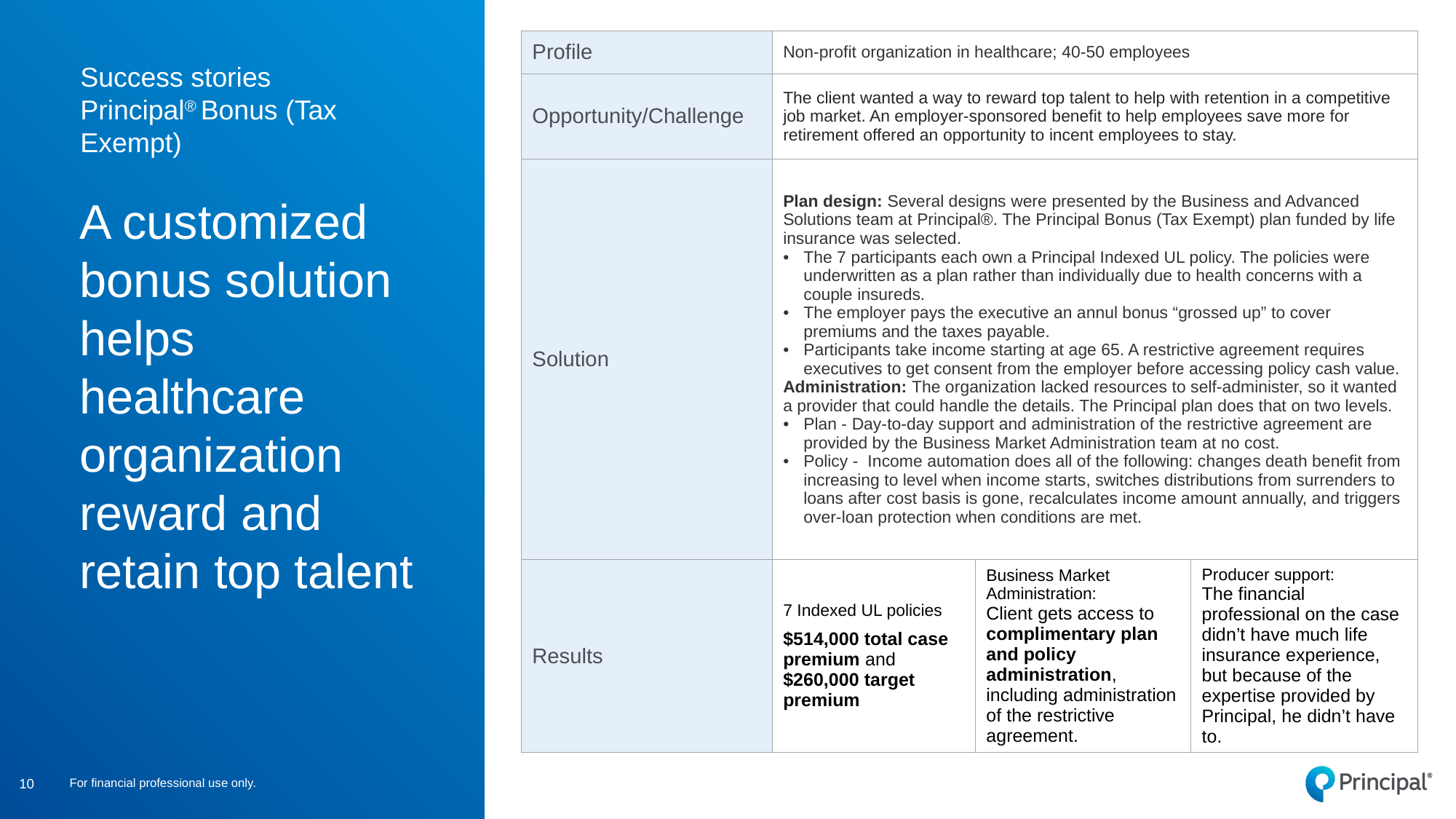

| Profile | Non-profit organization in healthcare; 40-50 employees |  |  |
| --- | --- | --- | --- |
| Opportunity/Challenge | The client wanted a way to reward top talent to help with retention in a competitive job market. An employer-sponsored benefit to help employees save more for retirement offered an opportunity to incent employees to stay. |  |  |
| Solution | Plan design: Several designs were presented by the Business and Advanced Solutions team at Principal®. The Principal Bonus (Tax Exempt) plan funded by life insurance was selected. The 7 participants each own a Principal Indexed UL policy. The policies were underwritten as a plan rather than individually due to health concerns with a couple insureds. The employer pays the executive an annul bonus “grossed up” to cover premiums and the taxes payable. Participants take income starting at age 65. A restrictive agreement requires executives to get consent from the employer before accessing policy cash value. Administration: The organization lacked resources to self-administer, so it wanted a provider that could handle the details. The Principal plan does that on two levels. Plan - Day-to-day support and administration of the restrictive agreement are provided by the Business Market Administration team at no cost. Policy - Income automation does all of the following: changes death benefit from increasing to level when income starts, switches distributions from surrenders to loans after cost basis is gone, recalculates income amount annually, and triggers over-loan protection when conditions are met. |  |  |
| Results | 7 Indexed UL policies $514,000 total case premium and $260,000 target premium | Business Market Administration: Client gets access to complimentary plan and policy administration, including administration of the restrictive agreement. | Producer support: The financial professional on the case didn’t have much life insurance experience, but because of the expertise provided by Principal, he didn’t have to. |
Success stories
Principal® Bonus (Tax Exempt)
# A customized bonus solution helps healthcare organization reward and retain top talent
Place your second point here
Place your first
point here
Place your fourth point here
Place your third point here
10
For financial professional use only.